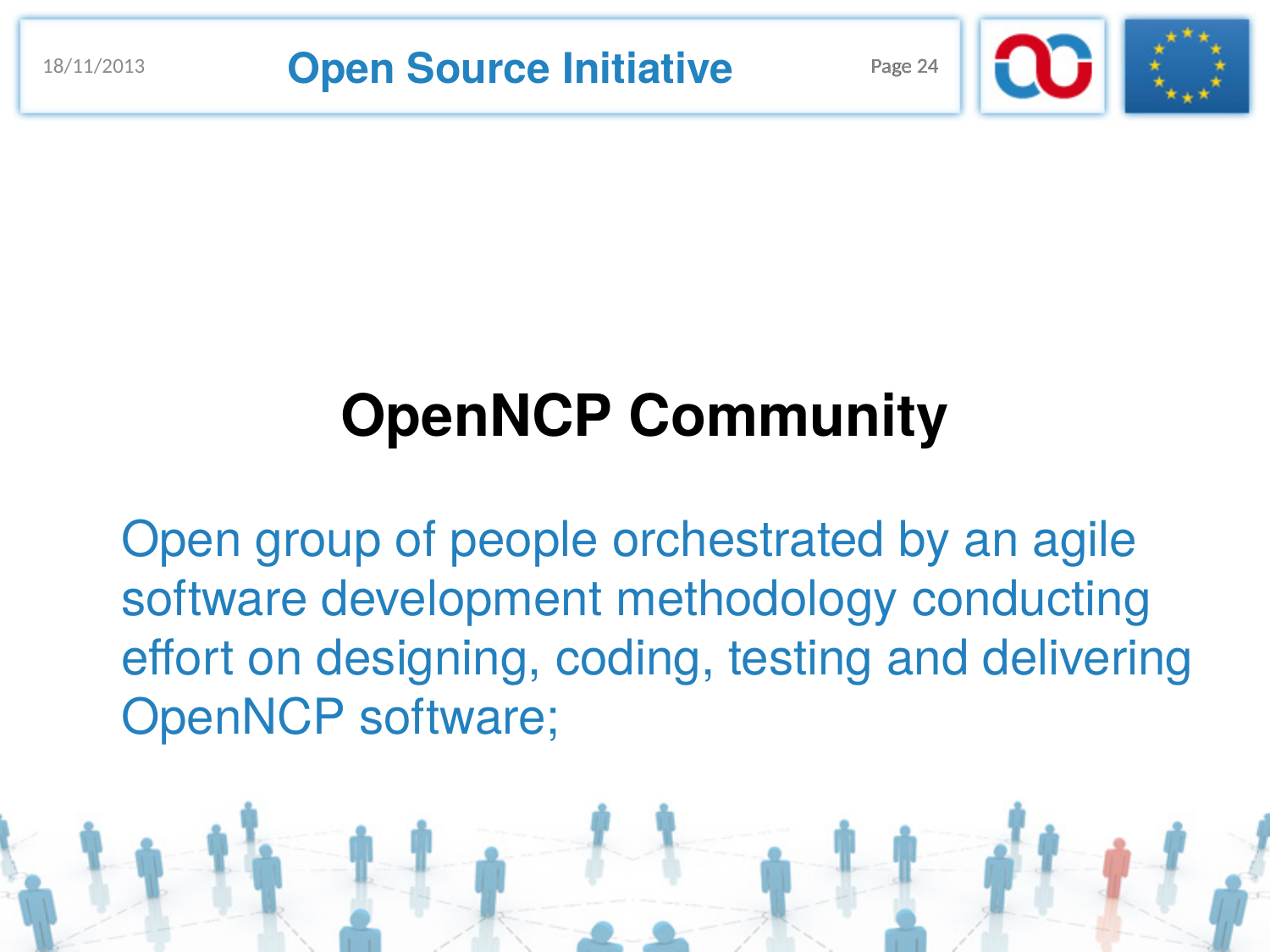

# Open Source Initiative
18/11/2013
Page 24
Page 24
OpenNCP Community

Open group of people orchestrated by an agile software development methodology conducting effort on designing, coding, testing and delivering OpenNCP software;